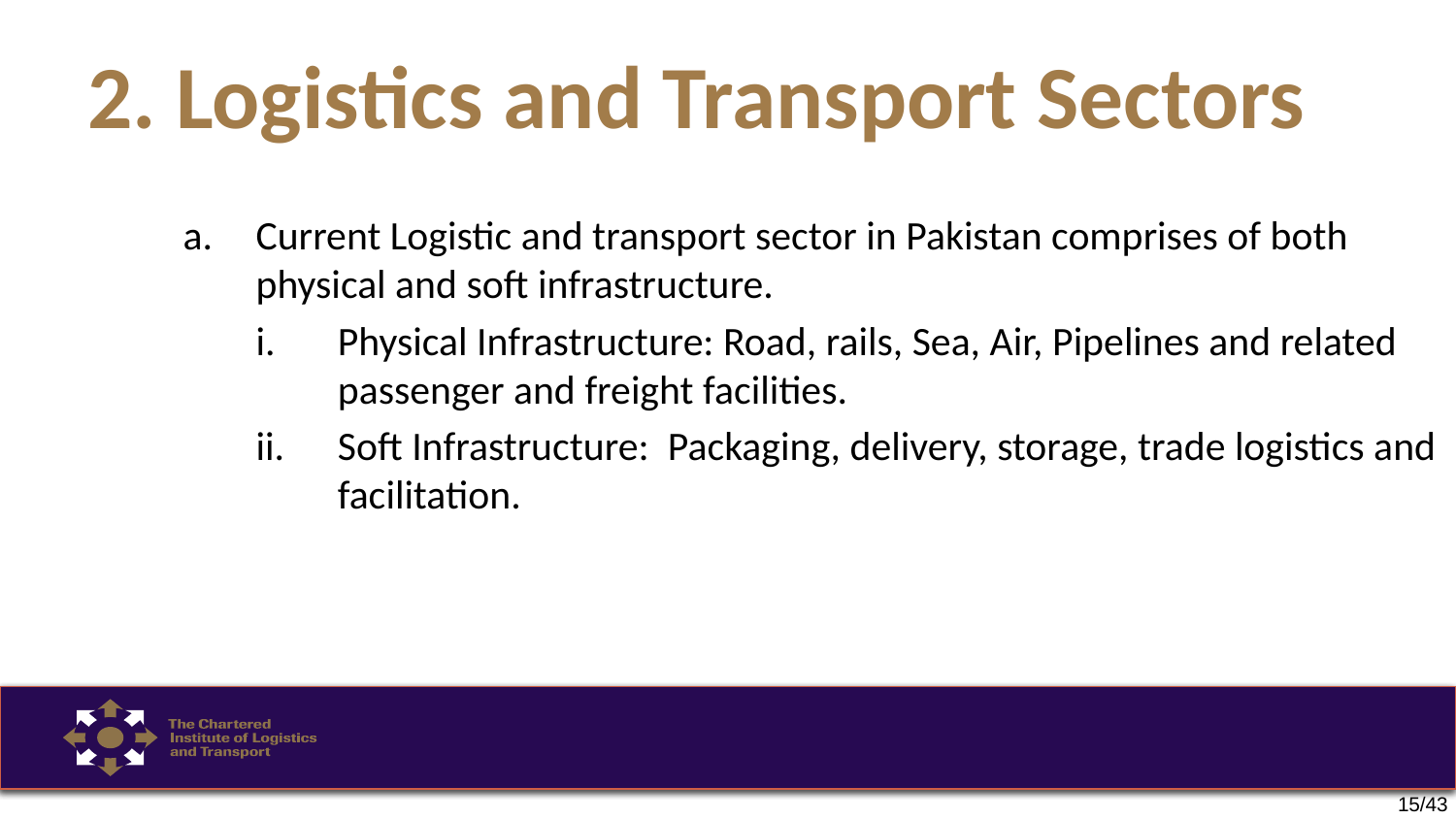

# 2. Logistics and Transport Sectors
Current Logistic and transport sector in Pakistan comprises of both physical and soft infrastructure.
Physical Infrastructure: Road, rails, Sea, Air, Pipelines and related passenger and freight facilities.
Soft Infrastructure:  Packaging, delivery, storage, trade logistics and facilitation.

15/43